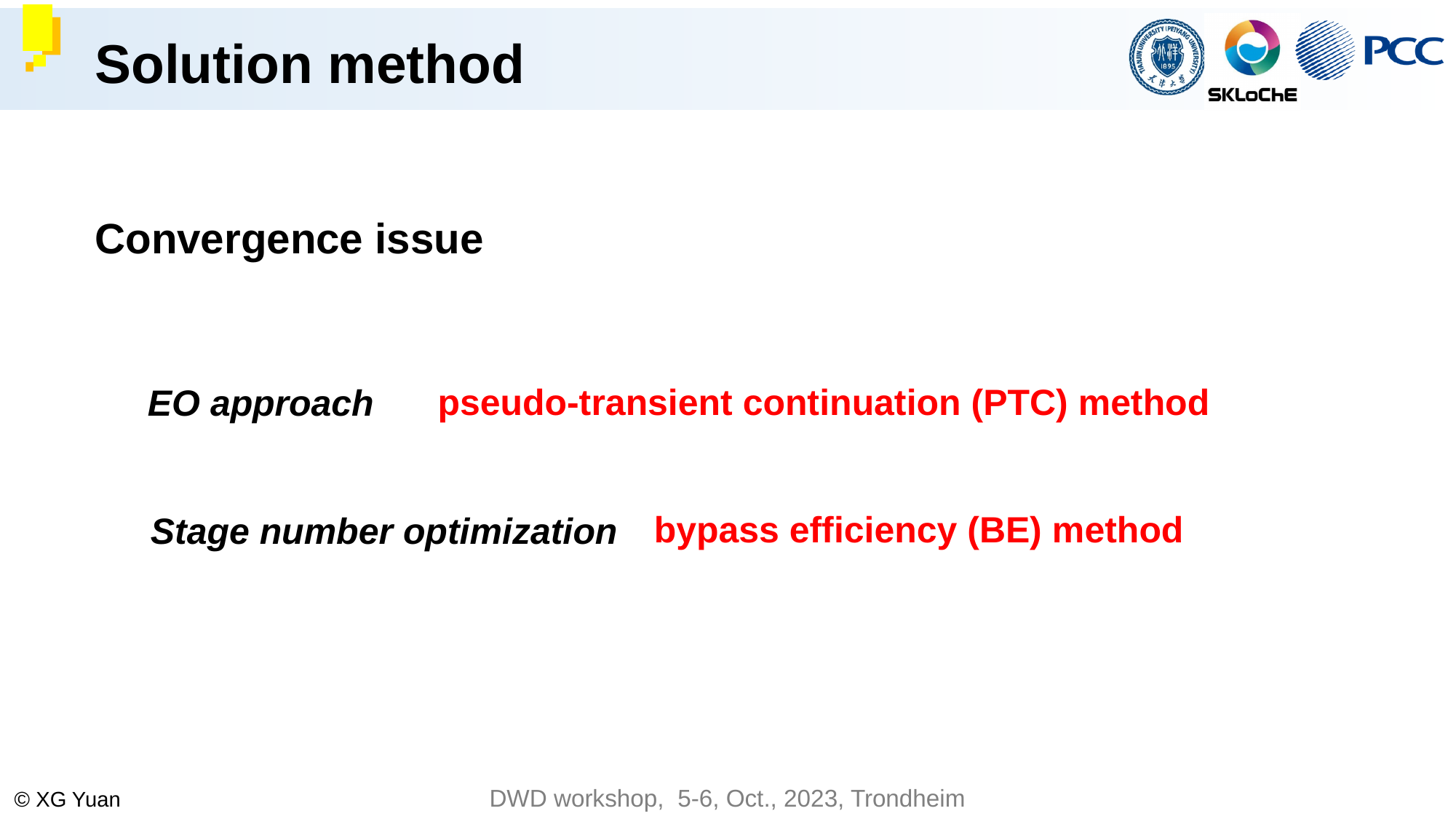

Solution method
Convergence issue
pseudo-transient continuation (PTC) method
EO approach
bypass efficiency (BE) method
Stage number optimization